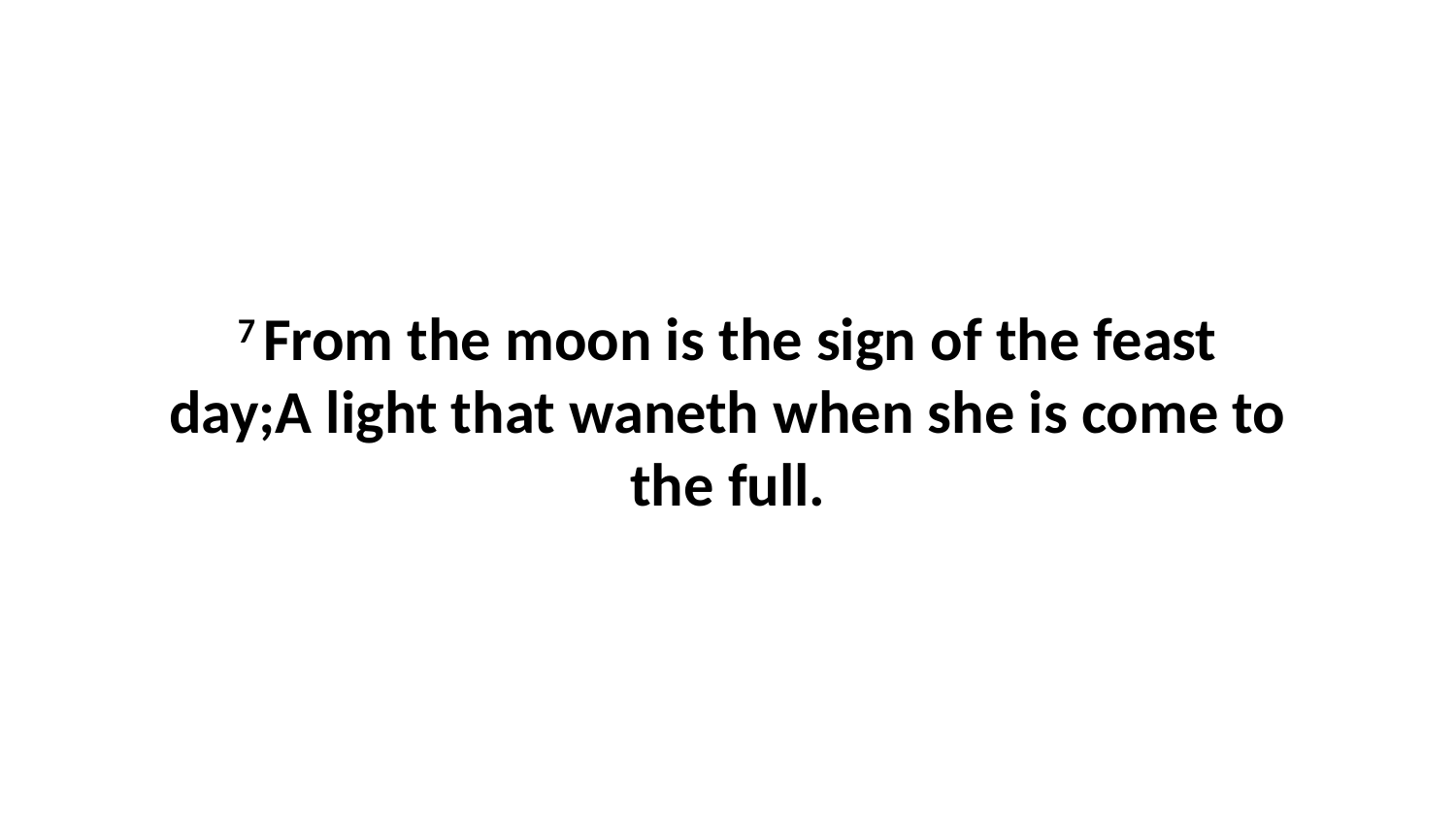

7 From the moon is the sign of the feast day;A light that waneth when she is come to the full.